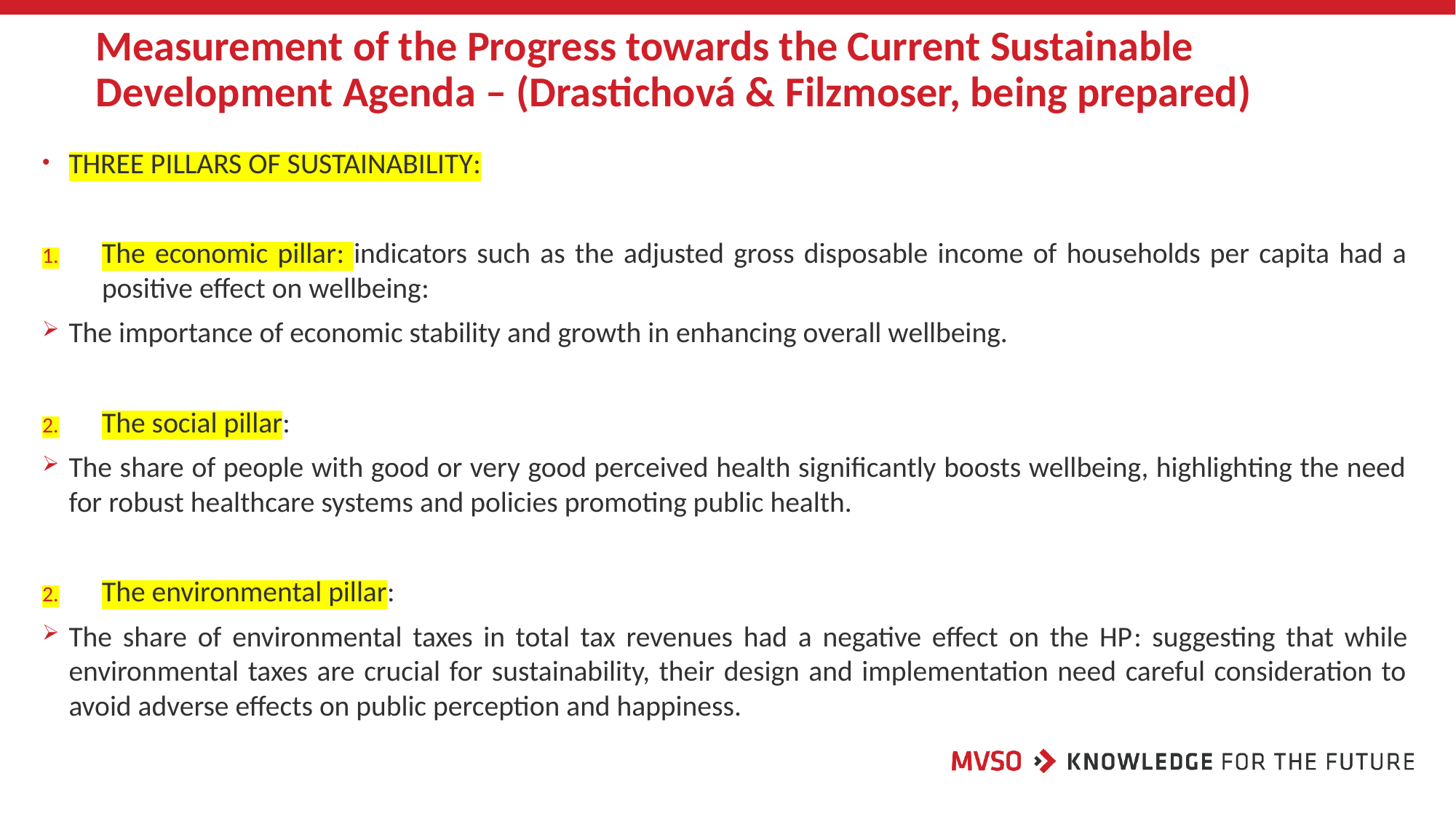

# Measurement of the Progress towards the Current Sustainable Development Agenda – (Drastichová & Filzmoser, being prepared)
THREE PILLARS OF SUSTAINABILITY:

The economic pillar: indicators such as the adjusted gross disposable income of households per capita had a positive effect on wellbeing:
The importance of economic stability and growth in enhancing overall wellbeing.

The social pillar:
The share of people with good or very good perceived health significantly boosts wellbeing, highlighting the need for robust healthcare systems and policies promoting public health.

The environmental pillar:
The share of environmental taxes in total tax revenues had a negative effect on the HP: suggesting that while environmental taxes are crucial for sustainability, their design and implementation need careful consideration to avoid adverse effects on public perception and happiness.